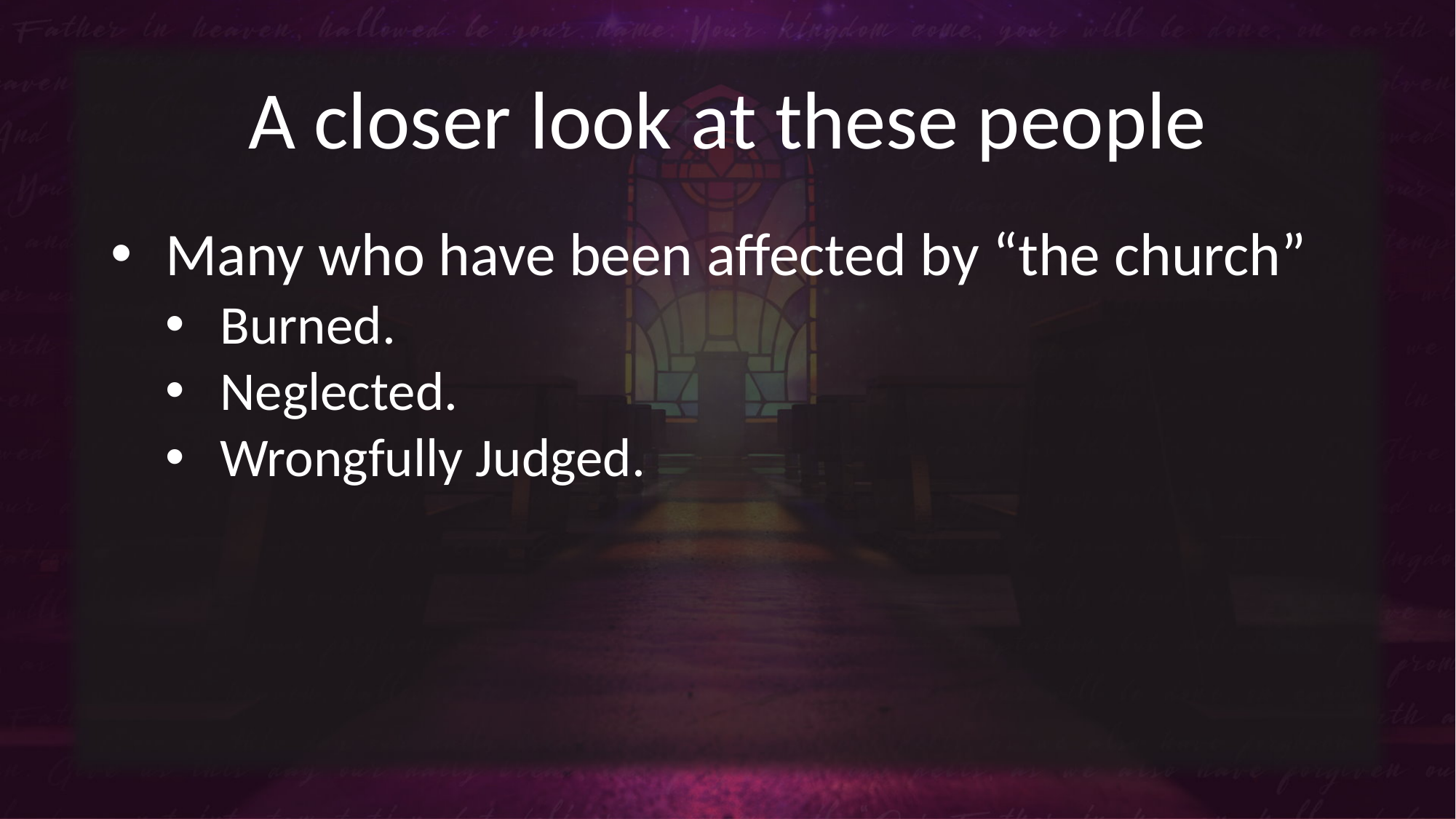

# A closer look at these people
Many who have been affected by “the church”
Burned.
Neglected.
Wrongfully Judged.